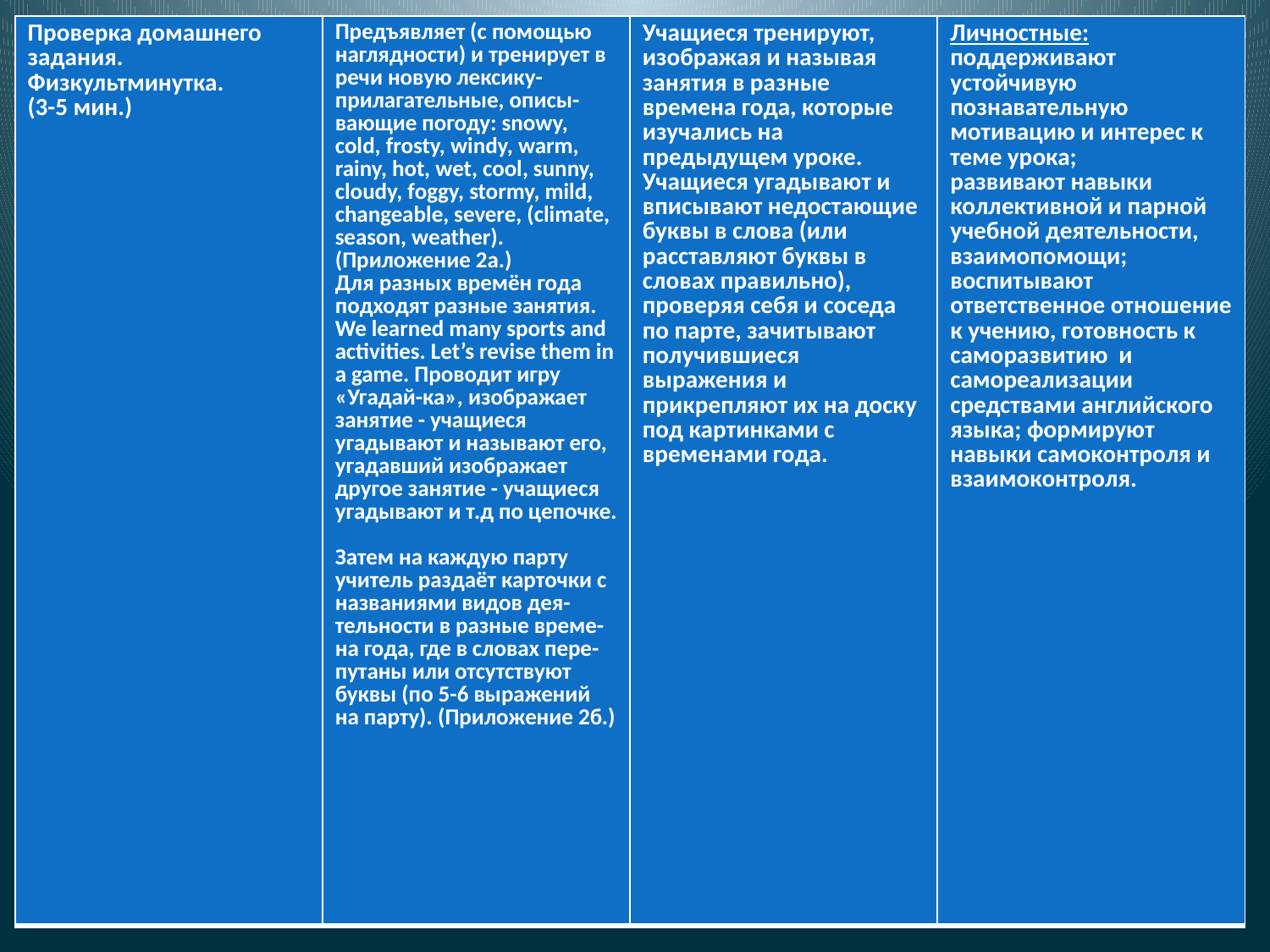

| Проверка домашнего задания. Физкультминутка. (3-5 мин.) | Предъявляет (с помощью наглядности) и тренирует в речи новую лексику-прилагательные, описы-вающие погоду: snowy, cold, frosty, windy, warm, rainy, hot, wet, cool, sunny, cloudy, foggy, stormy, mild, changeable, severe, (climate, season, weather). (Приложение 2а.) Для разных времён года подходят разные занятия. We learned many sports and activities. Let’s revise them in a game. Проводит игру «Угадай-ка», изображает занятие - учащиеся угадывают и называют его, угадавший изображает другое занятие - учащиеся угадывают и т.д по цепочке. Затем на каждую парту учитель раздаёт карточки с названиями видов дея-тельности в разные време-на года, где в словах пере-путаны или отсутствуют буквы (по 5-6 выражений на парту). (Приложение 2б.) | Учащиеся тренируют, изображая и называя занятия в разные времена года, которые изучались на предыдущем уроке. Учащиеся угадывают и вписывают недостающие буквы в слова (или расставляют буквы в словах правильно), проверяя себя и соседа по парте, зачитывают получившиеся выражения и прикрепляют их на доску под картинками с временами года. | Личностные: поддерживают устойчивую познавательную мотивацию и интерес к теме урока; развивают навыки коллективной и парной учебной деятельности, взаимопомощи; воспитывают ответственное отношение к учению, готовность к саморазвитию и самореализации средствами английского языка; формируют навыки самоконтроля и взаимоконтроля. |
| --- | --- | --- | --- |
#